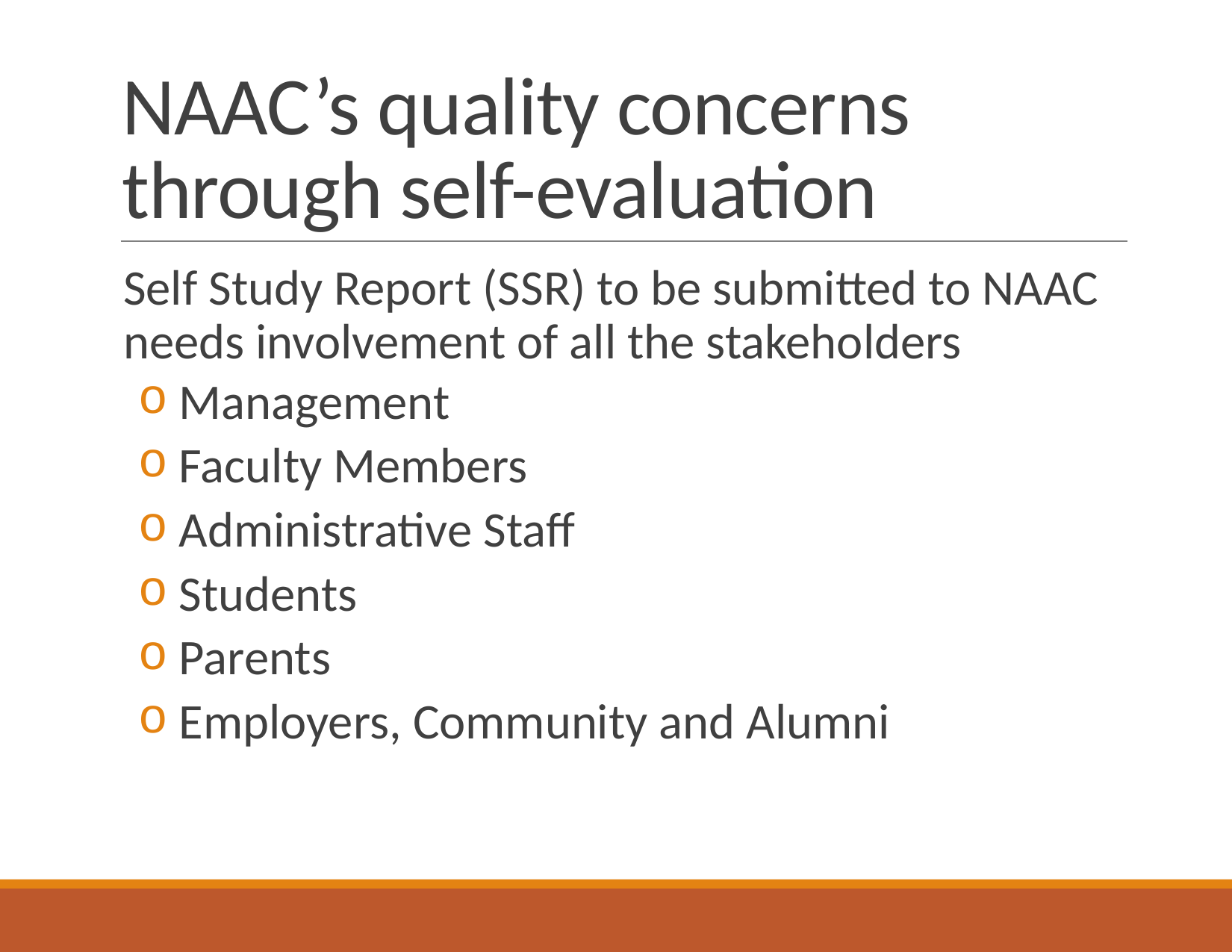

# NAAC’s quality concerns through self-evaluation
Self Study Report (SSR) to be submitted to NAAC needs involvement of all the stakeholders
 Management
 Faculty Members
 Administrative Staff
 Students
 Parents
 Employers, Community and Alumni